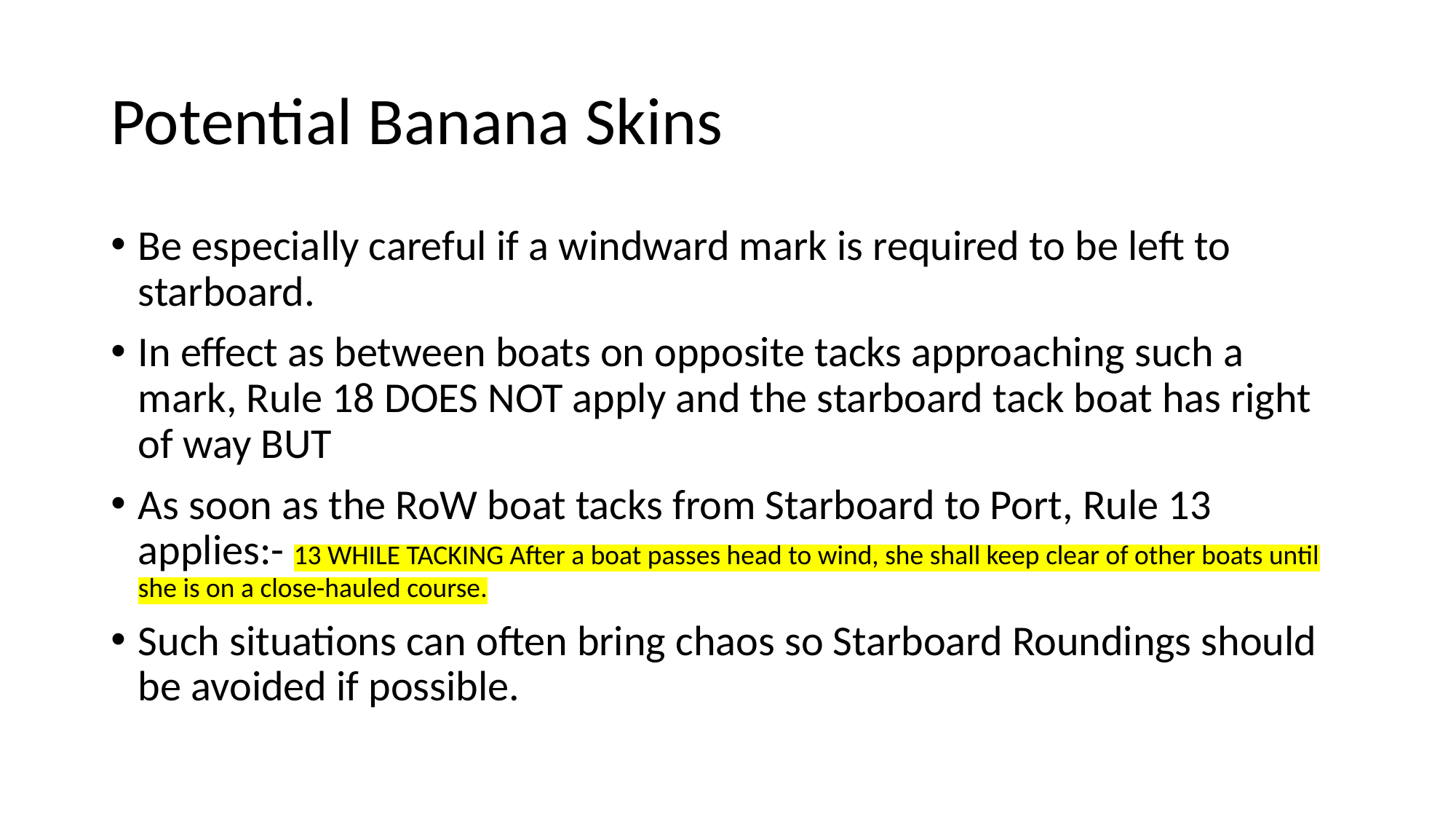

# Potential Banana Skins
Be especially careful if a windward mark is required to be left to starboard.
In effect as between boats on opposite tacks approaching such a mark, Rule 18 DOES NOT apply and the starboard tack boat has right of way BUT
As soon as the RoW boat tacks from Starboard to Port, Rule 13 applies:- 13 WHILE TACKING After a boat passes head to wind, she shall keep clear of other boats until she is on a close-hauled course.
Such situations can often bring chaos so Starboard Roundings should be avoided if possible.